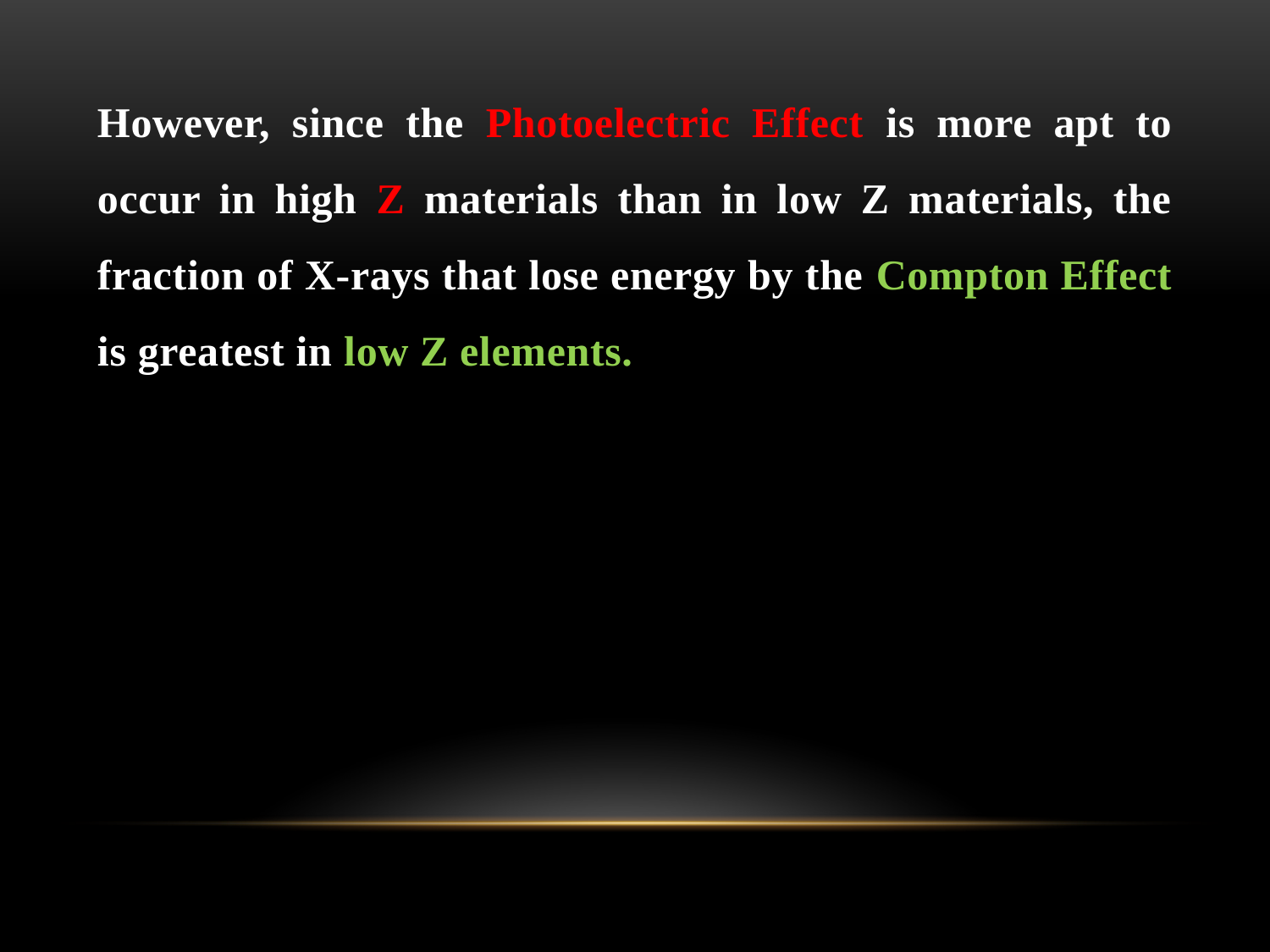

However, since the Photoelectric Effect is more apt to occur in high Z materials than in low Z materials, the fraction of X-rays that lose energy by the Compton Effect is greatest in low Z elements.